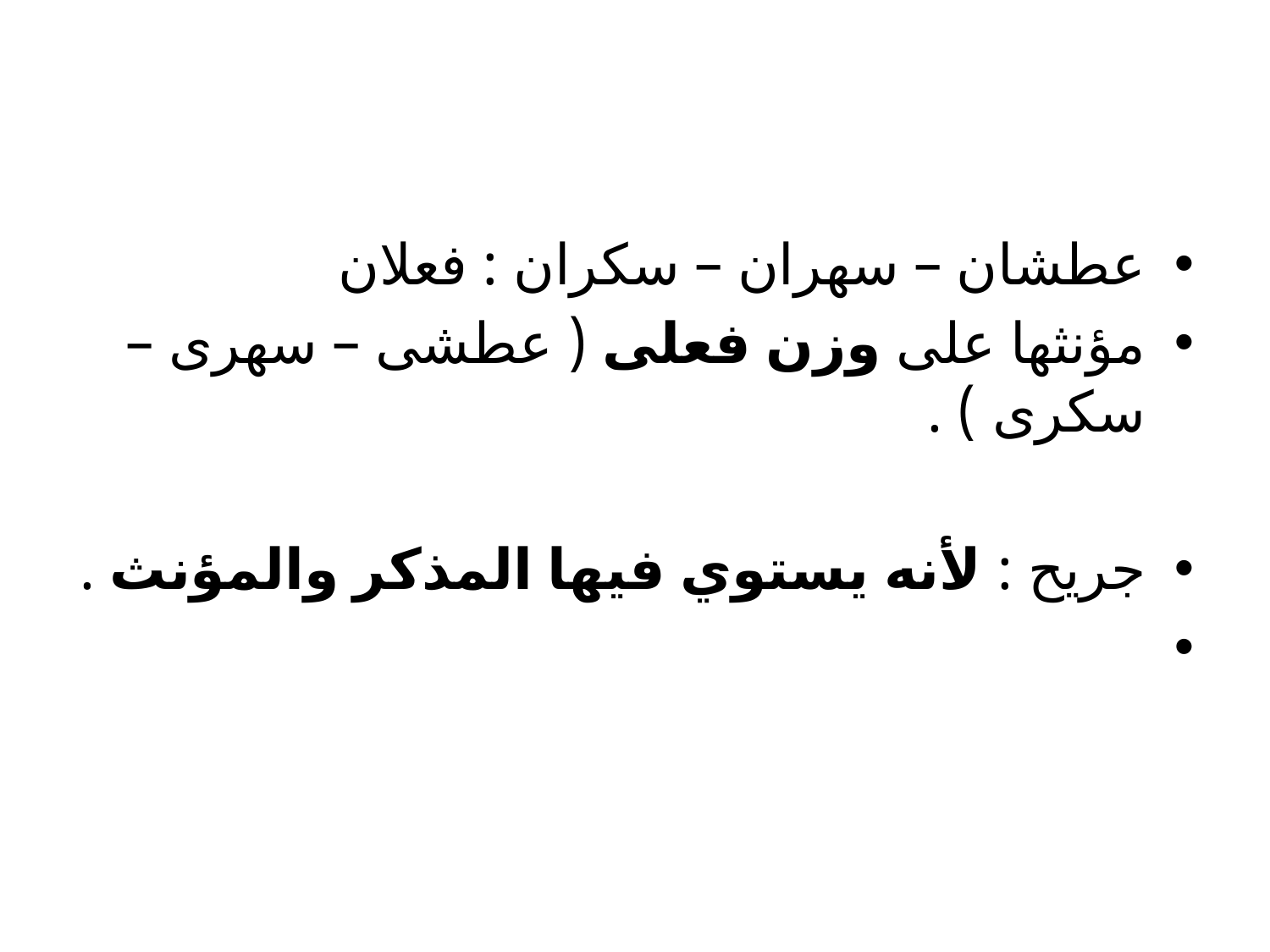

#
عطشان – سهران – سكران : فعلان
مؤنثها على وزن فعلى ( عطشى – سهرى – سكرى ) .

جريح : لأنه يستوي فيها المذكر والمؤنث .